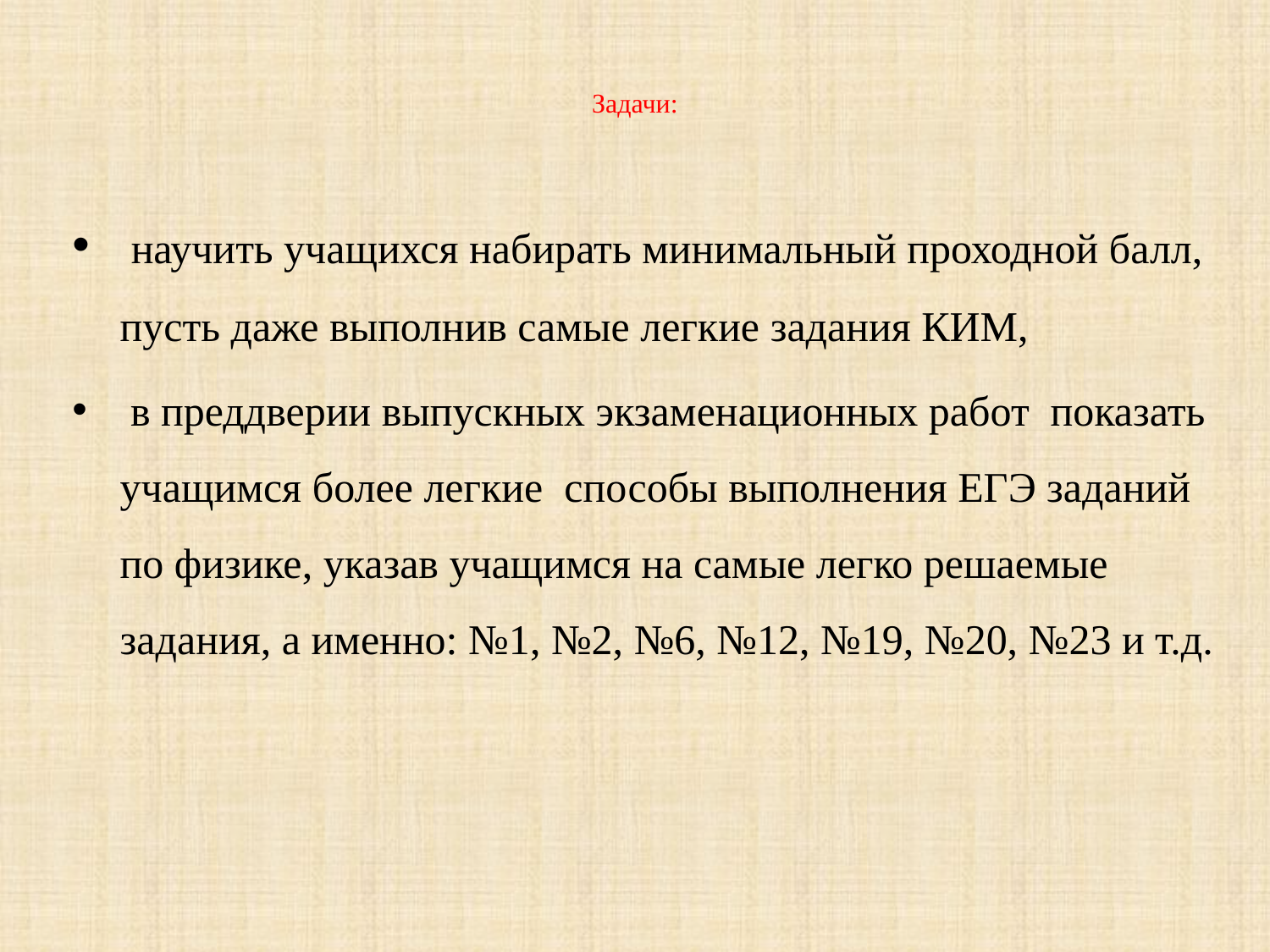

# Задачи:

 научить учащихся набирать минимальный проходной балл, пусть даже выполнив самые легкие задания КИМ,
 в преддверии выпускных экзаменационных работ  показать учащимся более легкие  способы выполнения ЕГЭ заданий по физике, указав учащимся на самые легко решаемые задания, а именно: №1, №2, №6, №12, №19, №20, №23 и т.д.